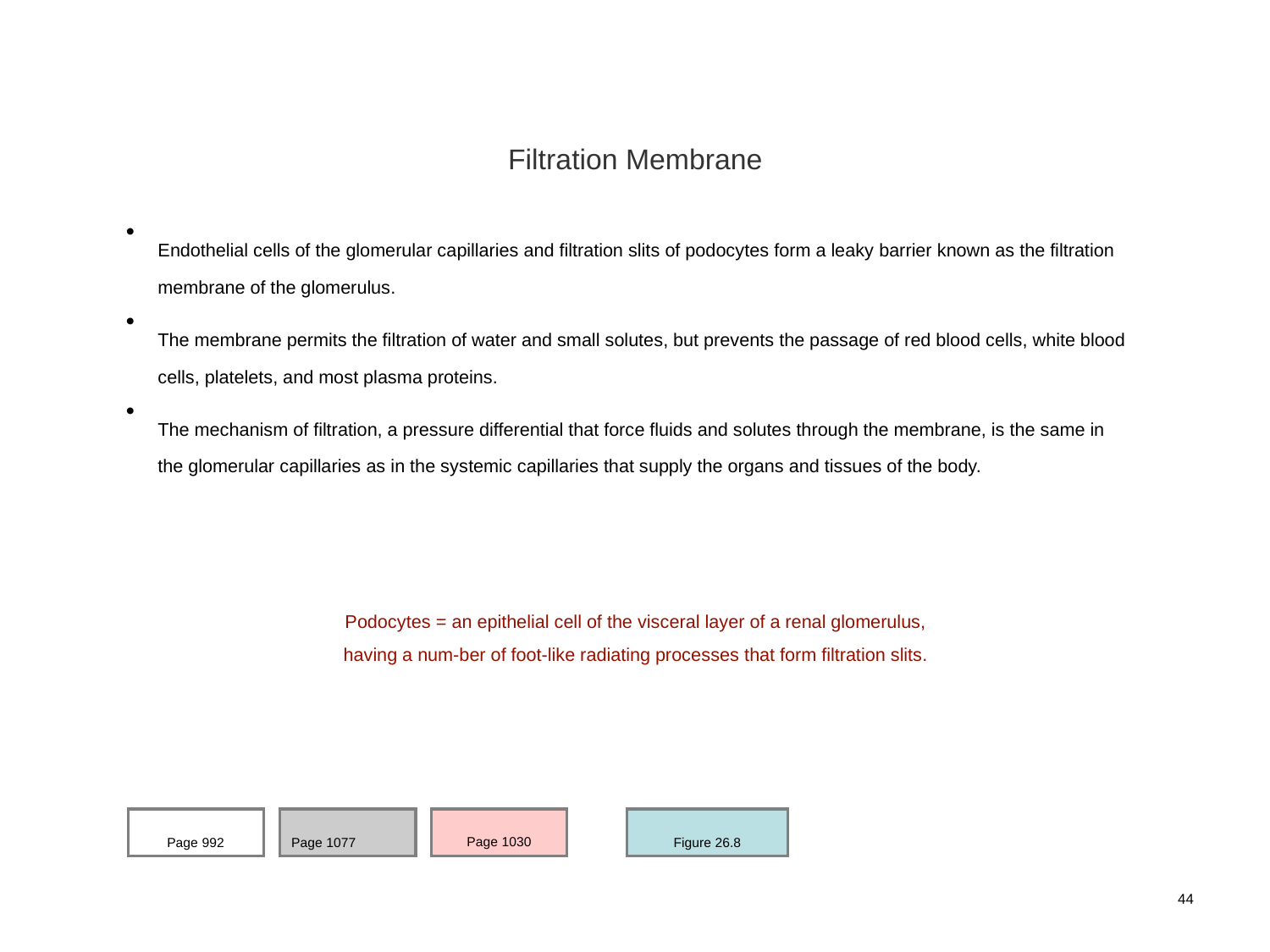

Filtration Membrane
Endothelial cells of the glomerular capillaries and filtration slits of podocytes form a leaky barrier known as the filtration membrane of the glomerulus.
The membrane permits the filtration of water and small solutes, but prevents the passage of red blood cells, white blood cells, platelets, and most plasma proteins.
The mechanism of filtration, a pressure differential that force fluids and solutes through the membrane, is the same in the glomerular capillaries as in the systemic capillaries that supply the organs and tissues of the body.
Podocytes = an epithelial cell of the visceral layer of a renal glomerulus, having a num-ber of foot-like radiating processes that form filtration slits.

Page 992

Page 1077

Page 1030

Figure 26.8
44